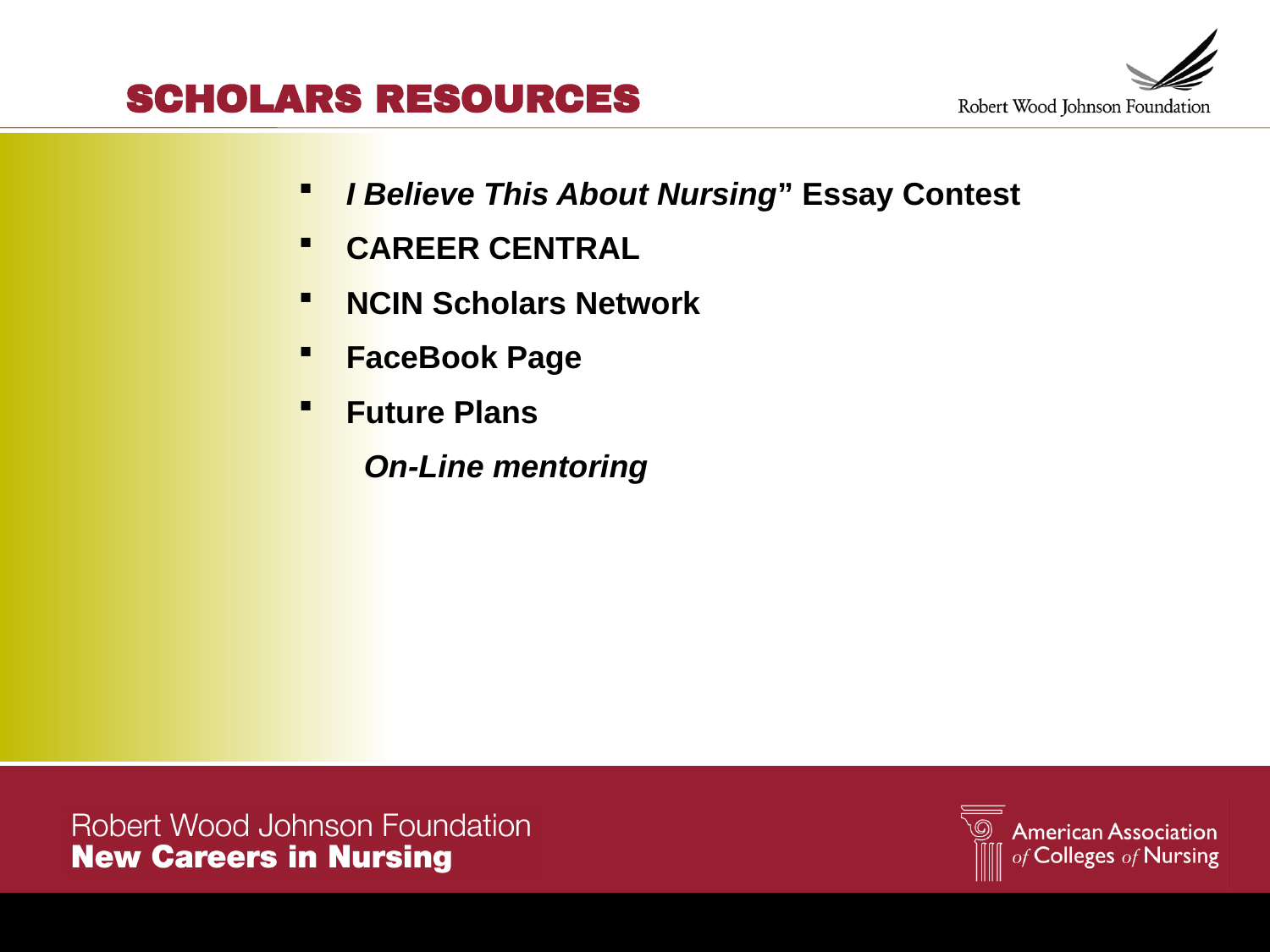

SCHOLARS RESOURCES
I Believe This About Nursing” Essay Contest
CAREER CENTRAL
NCIN Scholars Network
FaceBook Page
Future Plans
	  On-Line mentoring